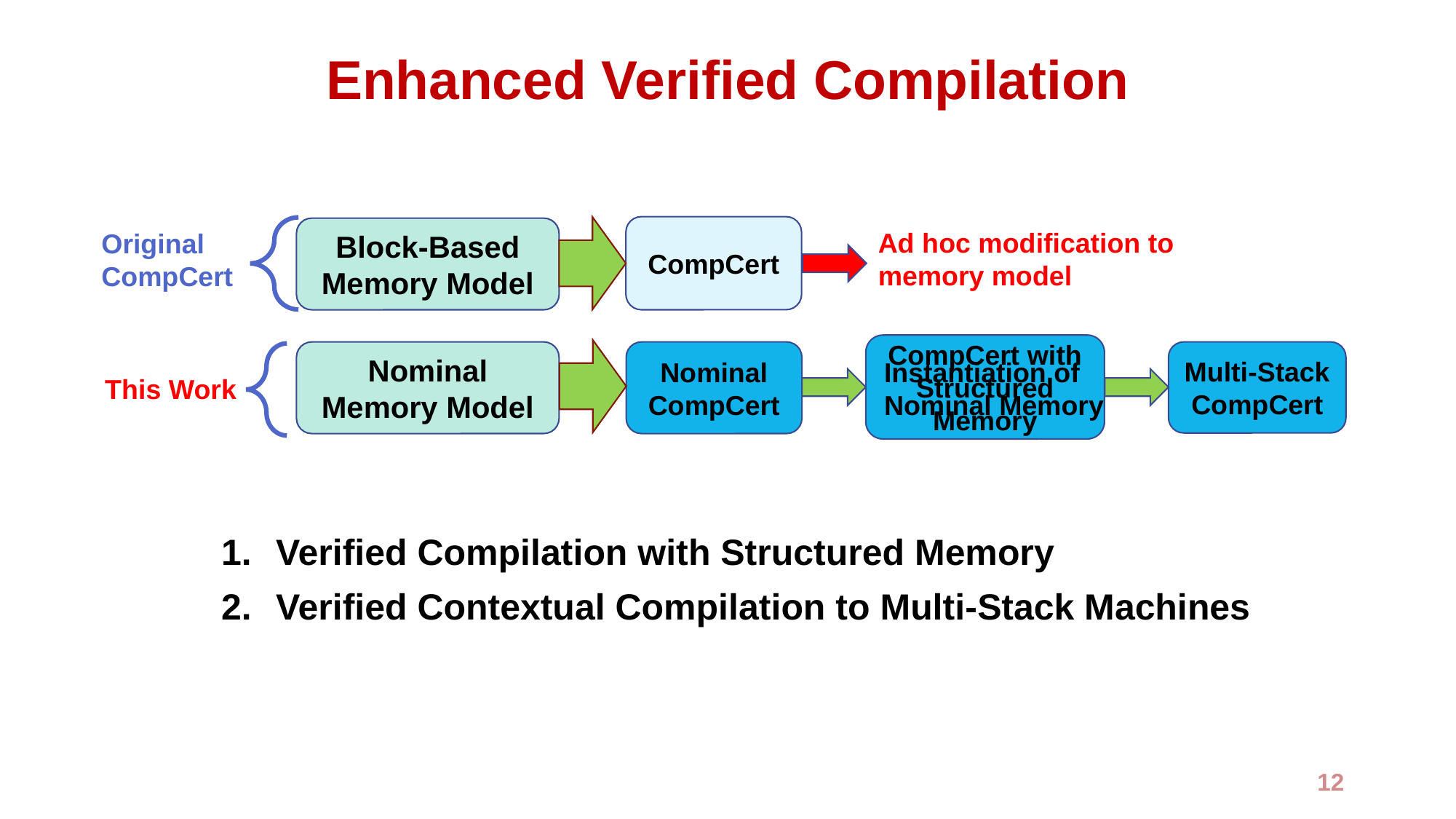

# Enhanced Verified Compilation
CompCert

Block-Based Memory Model
Ad hoc modification to memory model
Original CompCert

CompCert with Structured Memory
Nominal Memory Model
Nominal CompCert
Multi-Stack
CompCert

Instantiation of
Nominal Memory

This Work
Verified Compilation with Structured Memory
Verified Contextual Compilation to Multi-Stack Machines
12